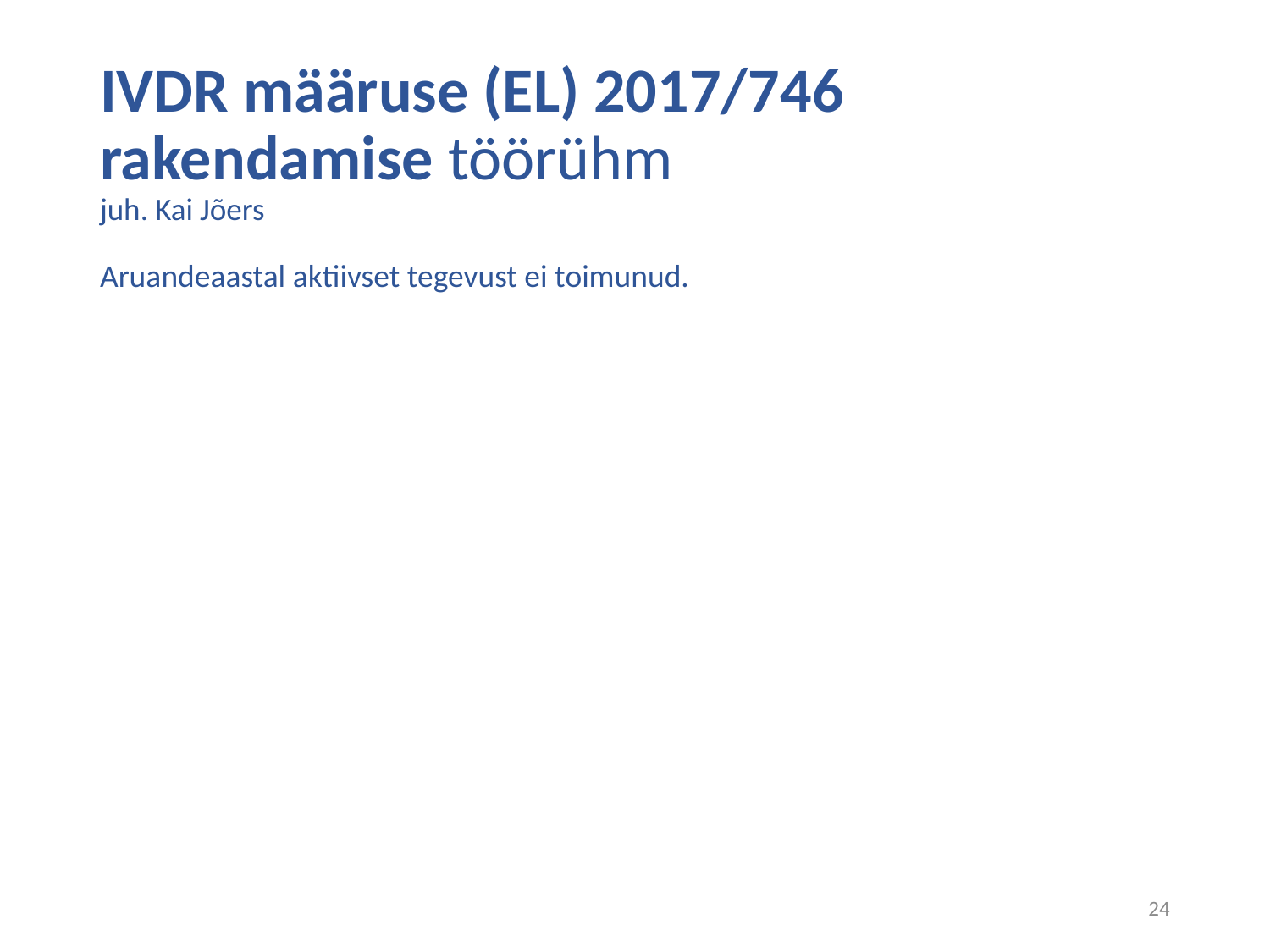

# IVDR määruse (EL) 2017/746 rakendamise töörühm juh. Kai Jõers
Aruandeaastal aktiivset tegevust ei toimunud.

24